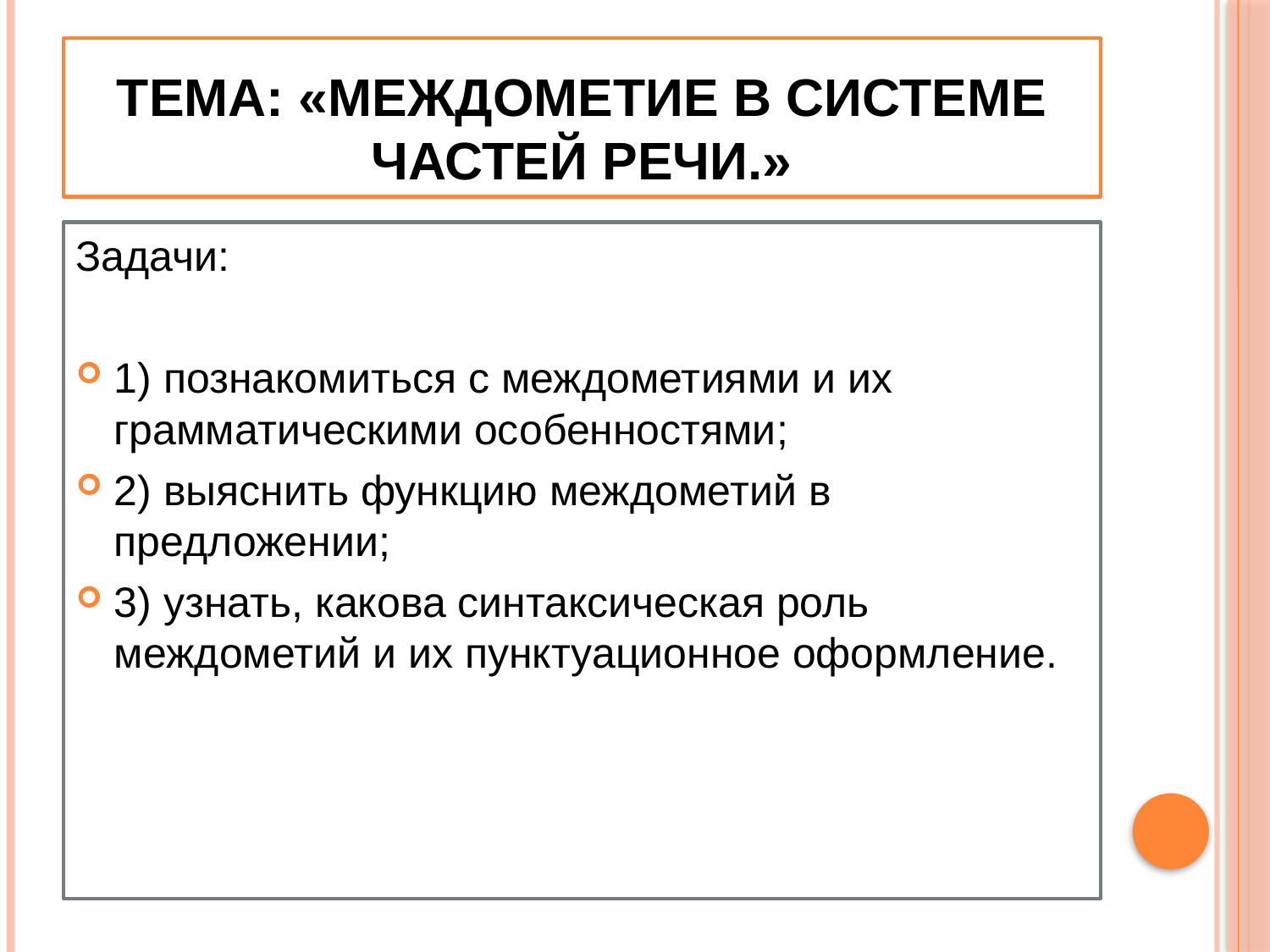

# Тема: «Междометие в системе частей речи.»
Задачи:

1) познакомиться с междометиями и их грамматическими особенностями;
2) выяснить функцию междометий в предложении;
3) узнать, какова синтаксическая роль междометий и их пунктуационное оформление.